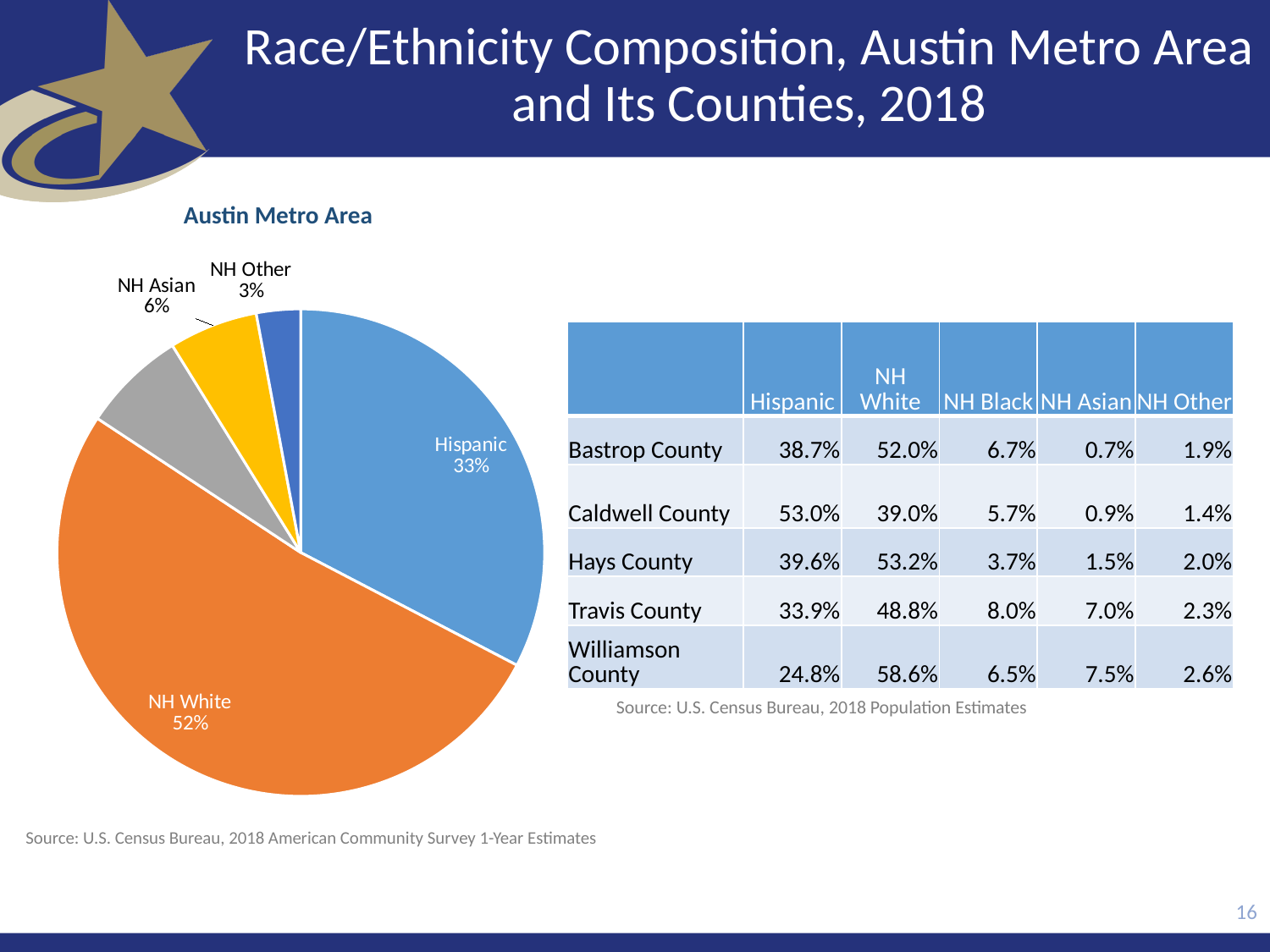

Race/Ethnicity Composition, Austin Metro Area and Its Counties, 2018
Austin Metro Area

### Chart

| Category |  |
|---|---|
| Hispanic | 0.3265040704399174 |
| NH White | 0.5163426364053948 |
| NH Black | 0.06885204924005542 |
| NH Asian | 0.058965113940956944 |
| NH Other | 0.029336129973675424 |
|  | Hispanic | NH White | NH Black | NH Asian | NH Other |
| --- | --- | --- | --- | --- | --- |
| Bastrop County | 38.7% | 52.0% | 6.7% | 0.7% | 1.9% |
| Caldwell County | 53.0% | 39.0% | 5.7% | 0.9% | 1.4% |
| Hays County | 39.6% | 53.2% | 3.7% | 1.5% | 2.0% |
| Travis County | 33.9% | 48.8% | 8.0% | 7.0% | 2.3% |
| Williamson County | 24.8% | 58.6% | 6.5% | 7.5% | 2.6% |
Source: U.S. Census Bureau, 2018 Population Estimates
Source: U.S. Census Bureau, 2018 American Community Survey 1-Year Estimates
16